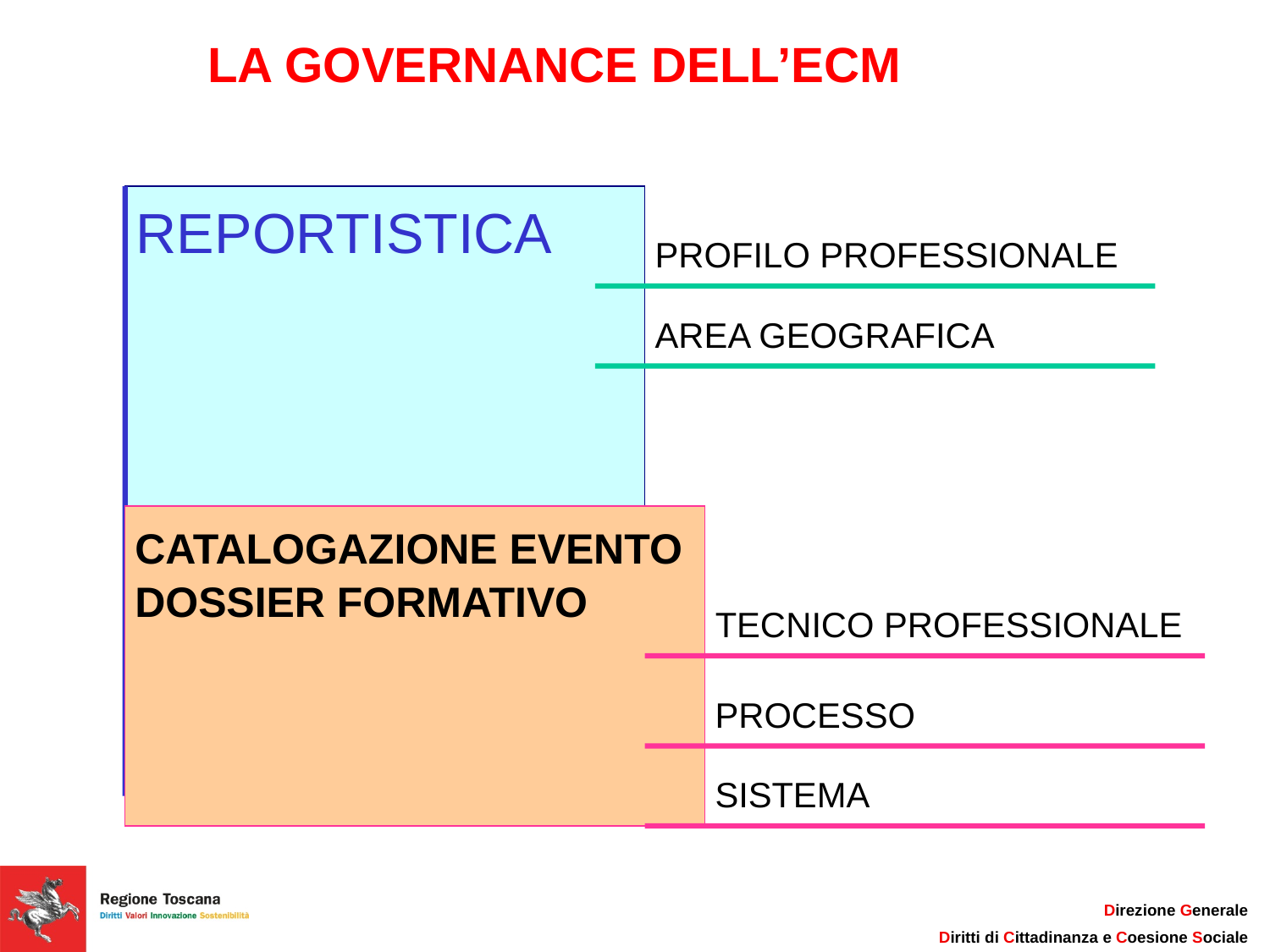

LA GOVERNANCE DELL’ECM

REPORTISTICA
PROFILO PROFESSIONALE

AREA GEOGRAFICA

CATALOGAZIONE EVENTO
DOSSIER FORMATIVO
TECNICO PROFESSIONALE

PROCESSO

SISTEMA